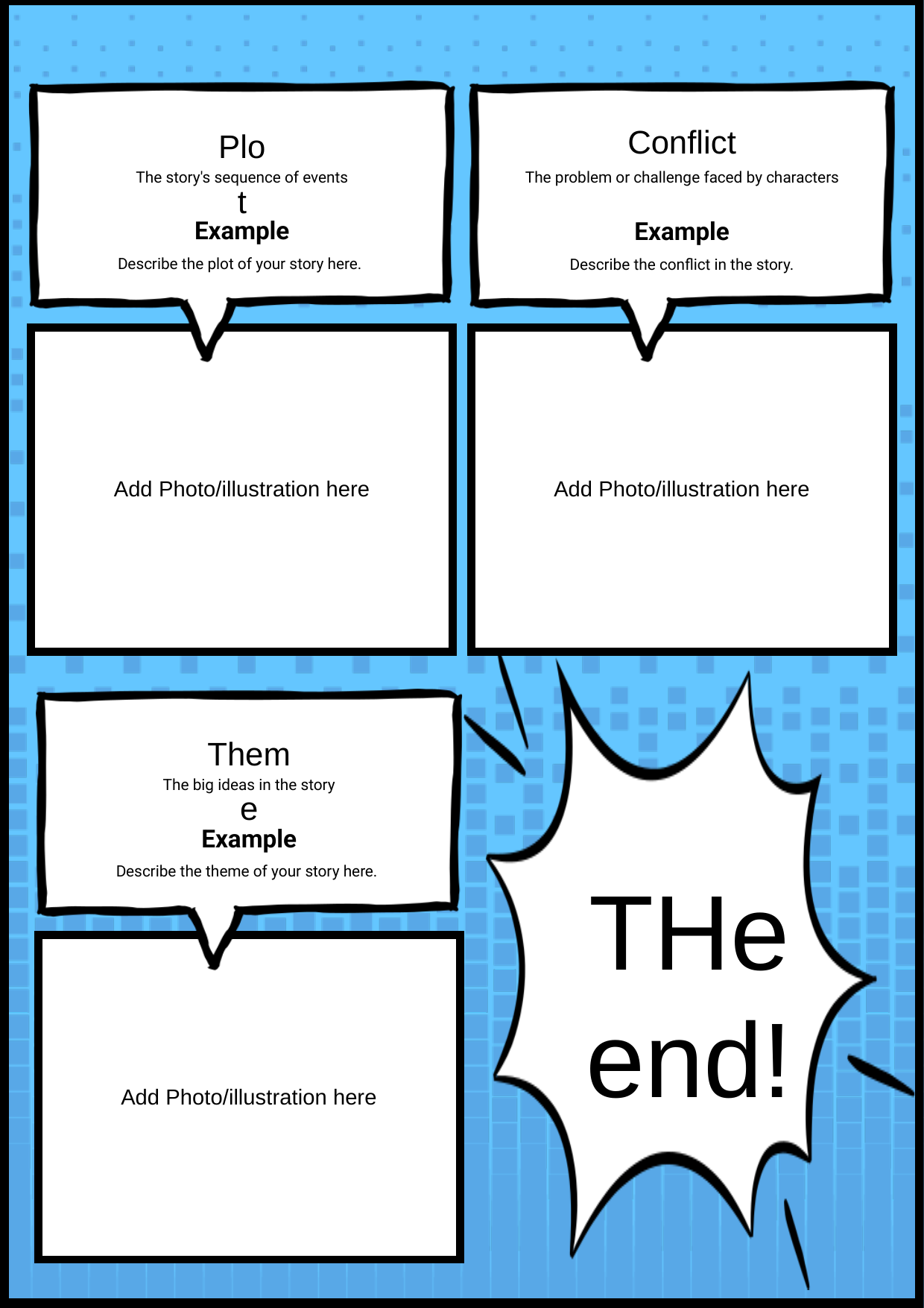

Conflict
Plot
The story's sequence of events
The problem or challenge faced by characters
Example
Example
Describe the plot of your story here.
Describe the conflict in the story.

Add Photo/illustration here

Add Photo/illustration here

Theme

The big ideas in the story
Example
Describe the theme of your story here.
THe end!

Add Photo/illustration here